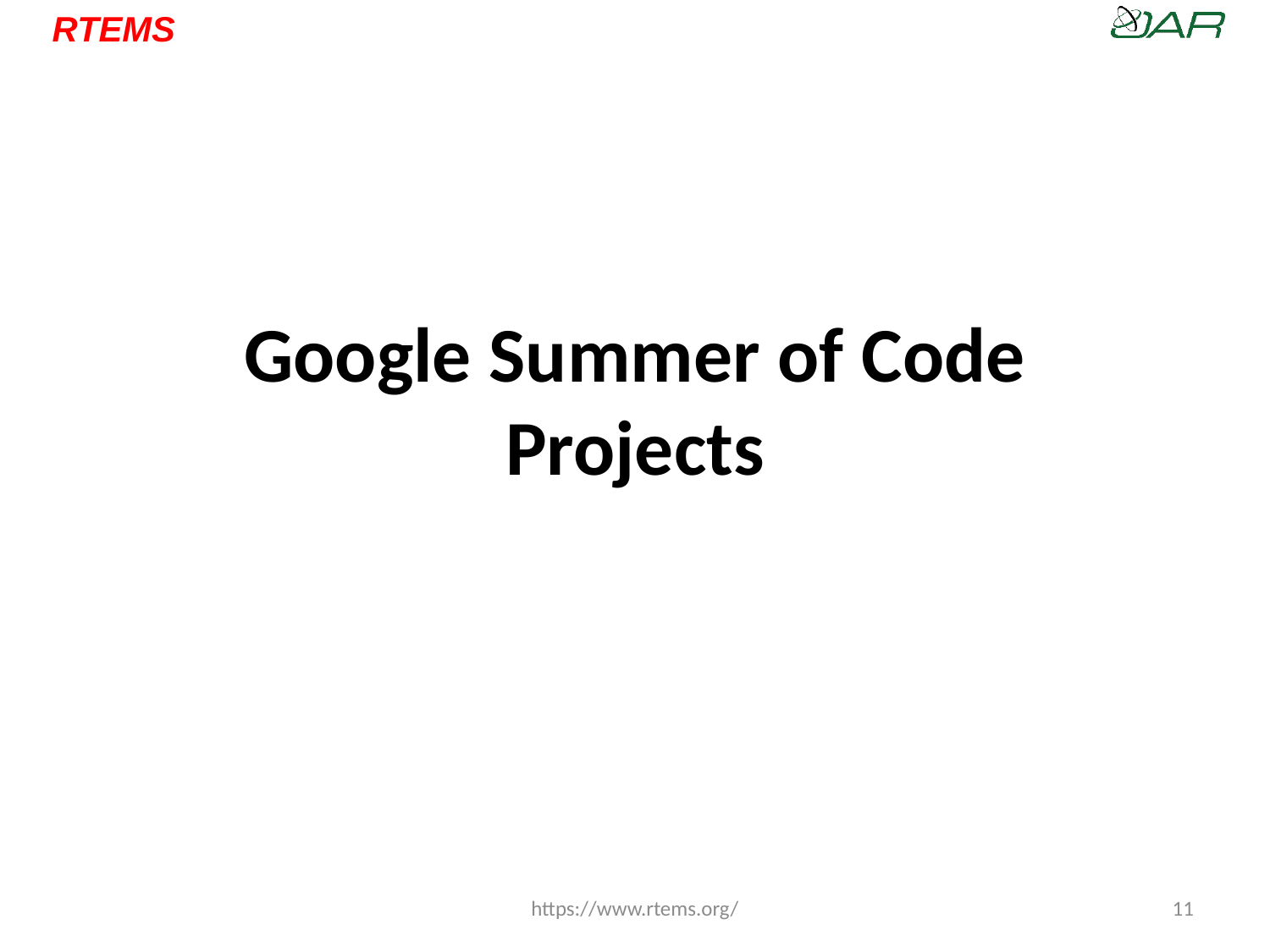

# Google Summer of Code Projects

https://www.rtems.org/
11